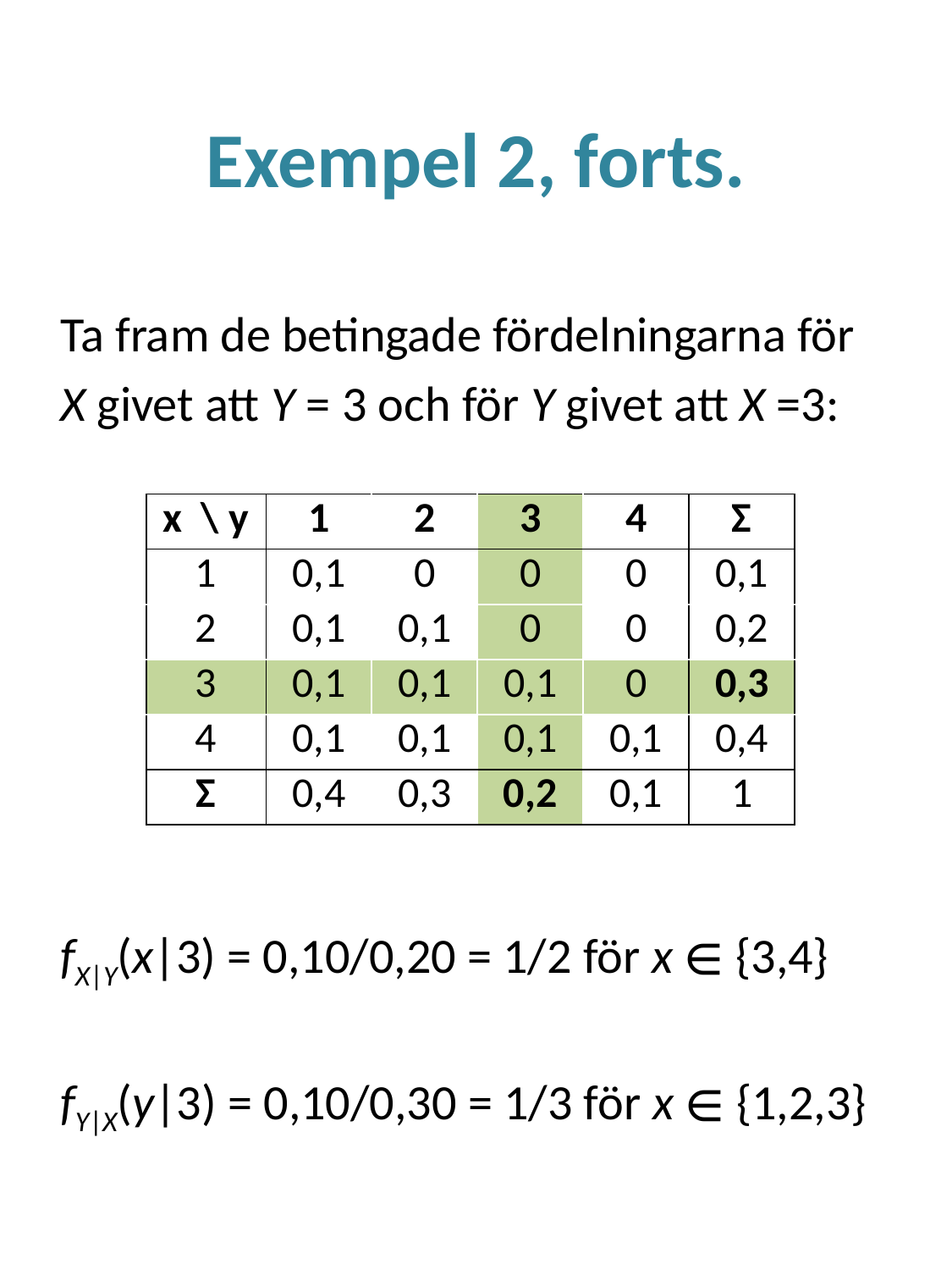

# Exempel 2, forts.
Ta fram de betingade fördelningarna för
X givet att Y = 3 och för Y givet att X =3:

fX|Y(x|3) = 0,10/0,20 = 1/2 för x ∈ {3,4}

fY|X(y|3) = 0,10/0,30 = 1/3 för x ∈ {1,2,3}

| x \ y | 1 | 2 | 3 | 4 | Σ |
| --- | --- | --- | --- | --- | --- |
| 1 | 0,1 | 0 | 0 | 0 | 0,1 |
| 2 | 0,1 | 0,1 | 0 | 0 | 0,2 |
| 3 | 0,1 | 0,1 | 0,1 | 0 | 0,3 |
| 4 | 0,1 | 0,1 | 0,1 | 0,1 | 0,4 |
| Σ | 0,4 | 0,3 | 0,2 | 0,1 | 1 |